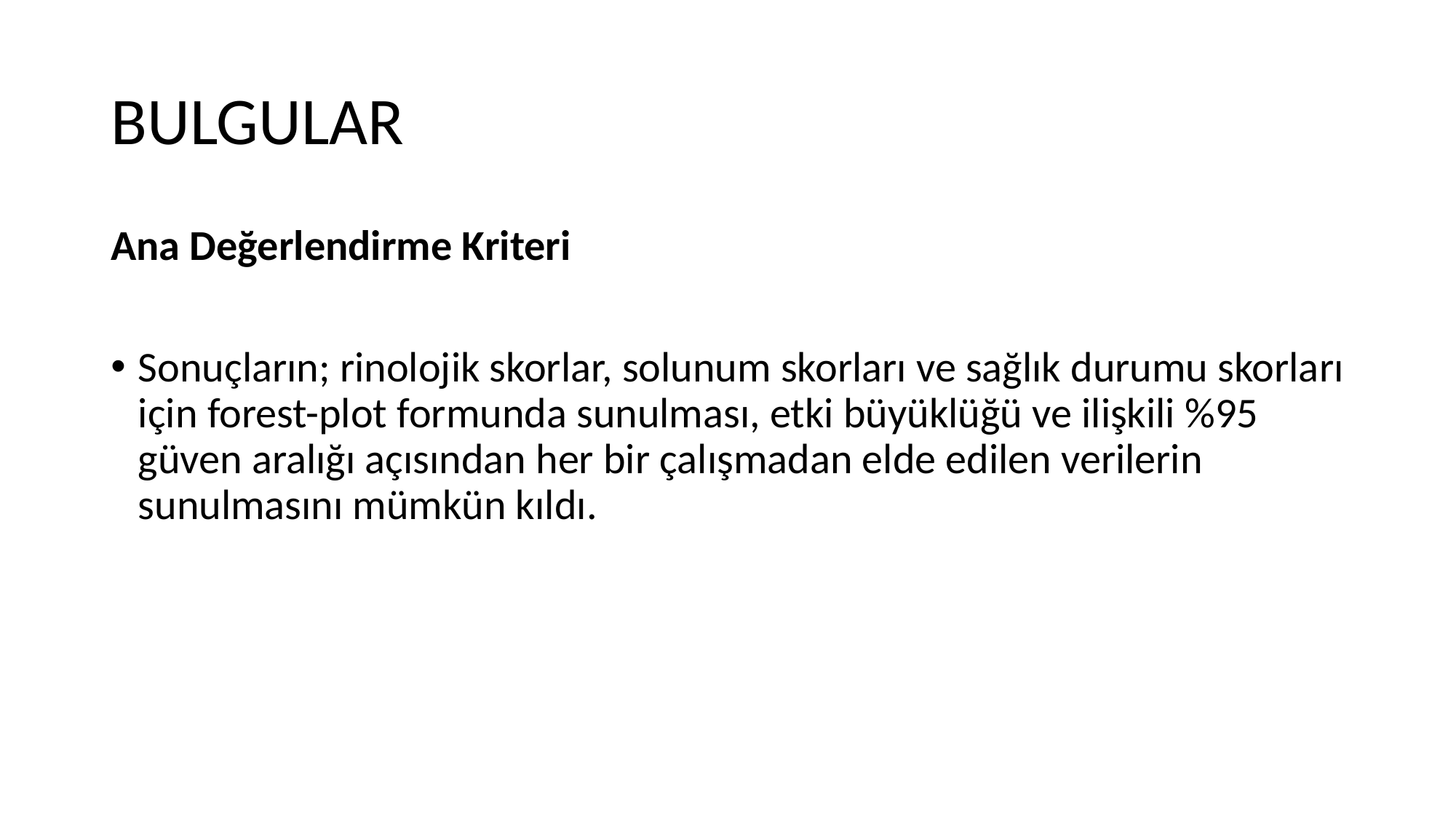

# BULGULAR
Ana Değerlendirme Kriteri

Sonuçların; rinolojik skorlar, solunum skorları ve sağlık durumu skorları için forest-plot formunda sunulması, etki büyüklüğü ve ilişkili %95 güven aralığı açısından her bir çalışmadan elde edilen verilerin sunulmasını mümkün kıldı.